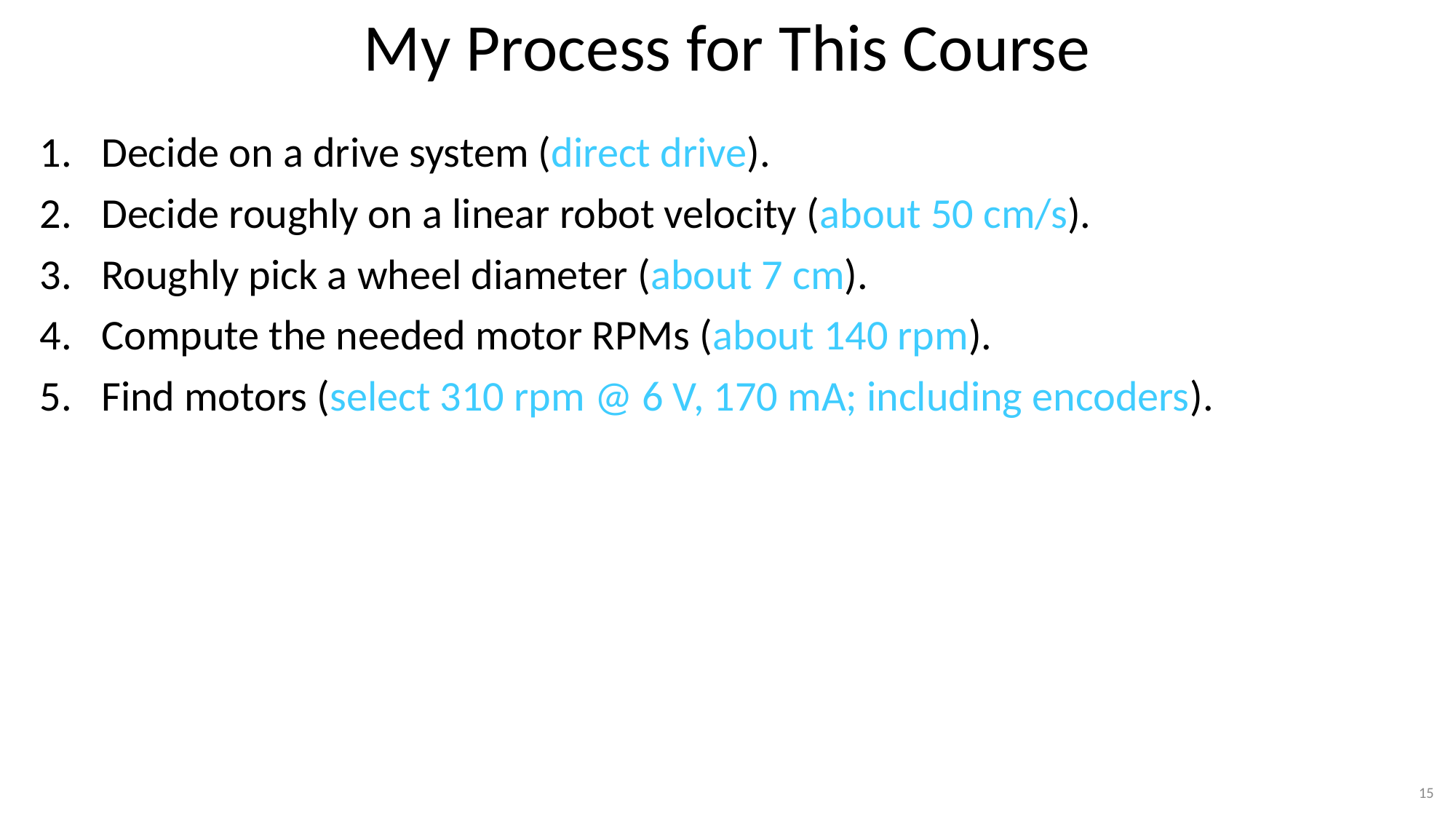

# My Process for This Course
Decide on a drive system (direct drive).
Decide roughly on a linear robot velocity (about 50 cm/s).
Roughly pick a wheel diameter (about 7 cm).
Compute the needed motor RPMs (about 140 rpm).
Find motors (select 310 rpm @ 6 V, 170 mA; including encoders).
15